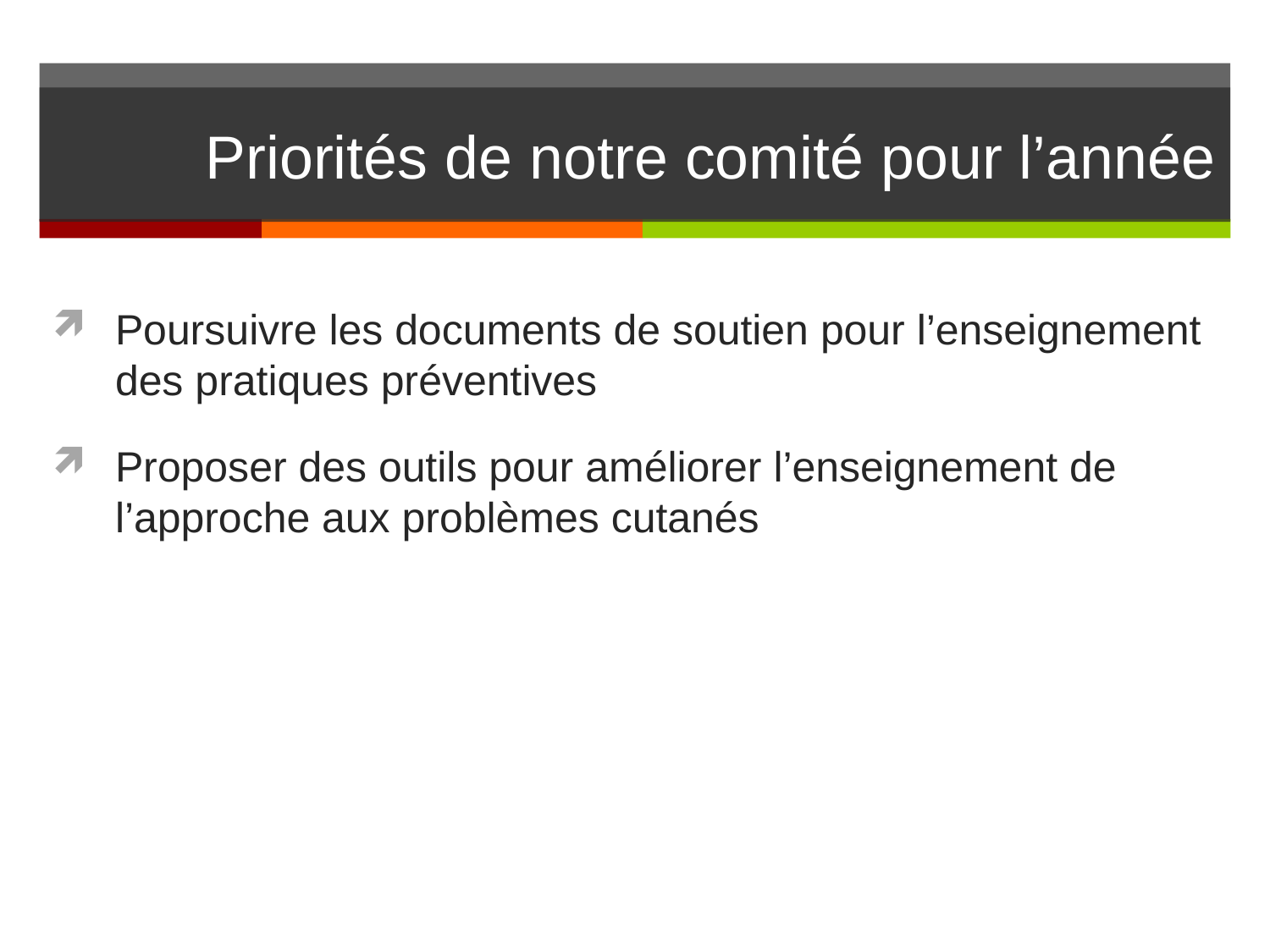

# Priorités de notre comité pour l’année
Poursuivre les documents de soutien pour l’enseignement des pratiques préventives
Proposer des outils pour améliorer l’enseignement de l’approche aux problèmes cutanés